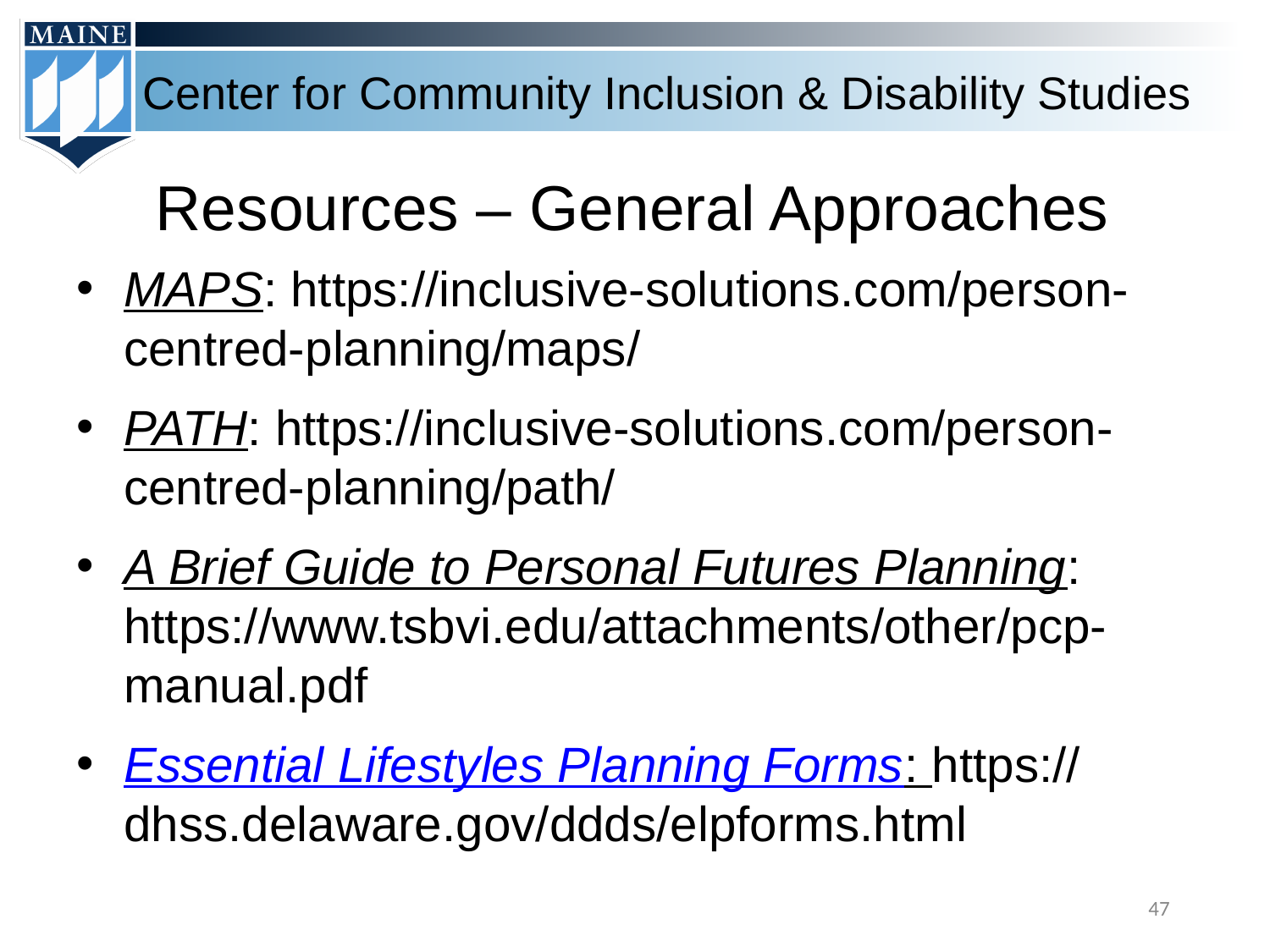

# Resources – General Approaches
MAPS: https://inclusive-solutions.com/person-centred-planning/maps/
PATH: https://inclusive-solutions.com/person-centred-planning/path/
A Brief Guide to Personal Futures Planning: https://www.tsbvi.edu/attachments/other/pcp-manual.pdf
Essential Lifestyles Planning Forms: https://dhss.delaware.gov/ddds/elpforms.html

47